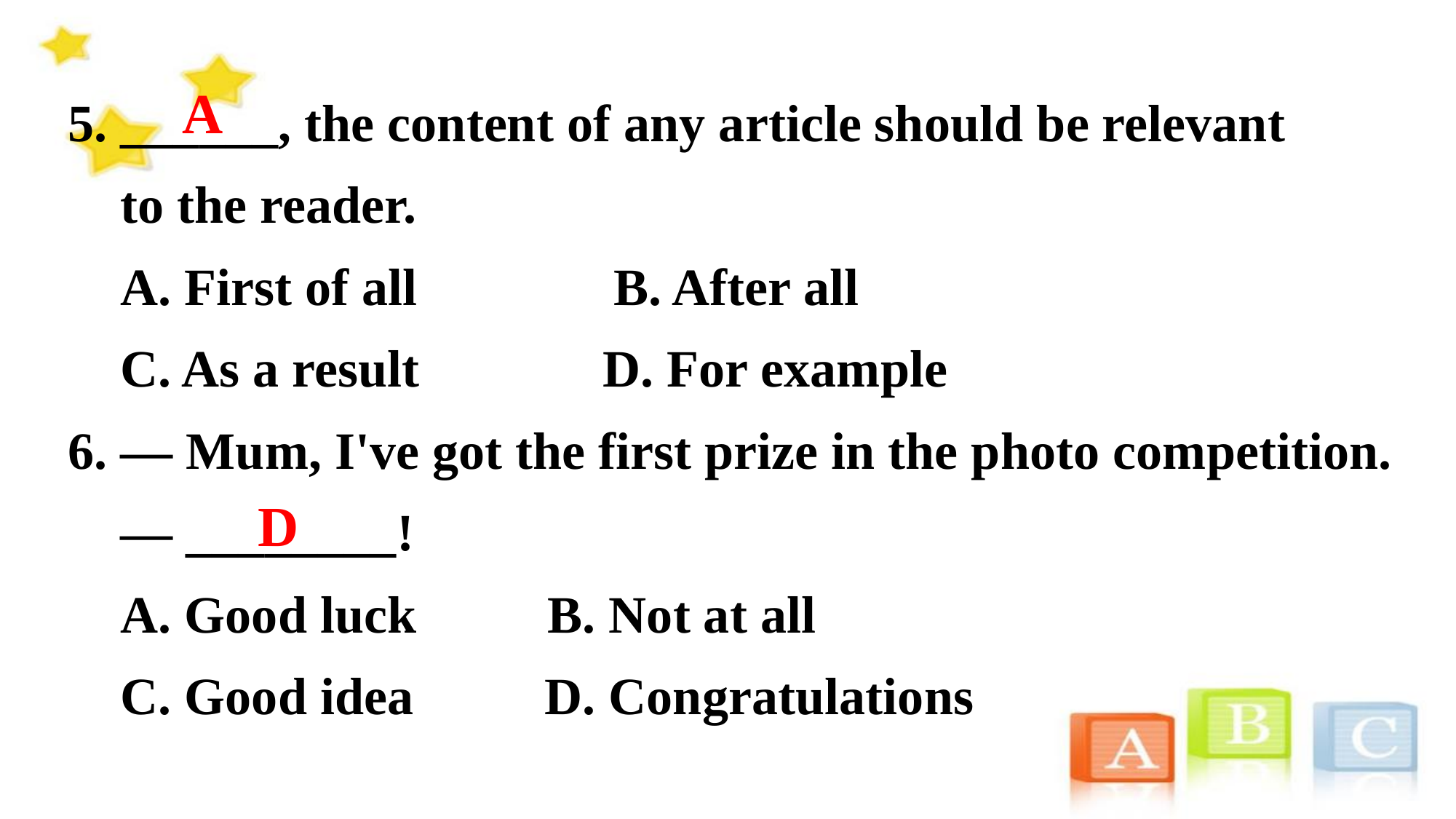

5. ______, the content of any article should be relevant
    to the reader.
    A. First of all               B. After all
    C. As a result              D. For example
6. — Mum, I've got the first prize in the photo competition.
    — ________!
    A. Good luck          B. Not at all
    C. Good idea          D. Congratulations
A
D